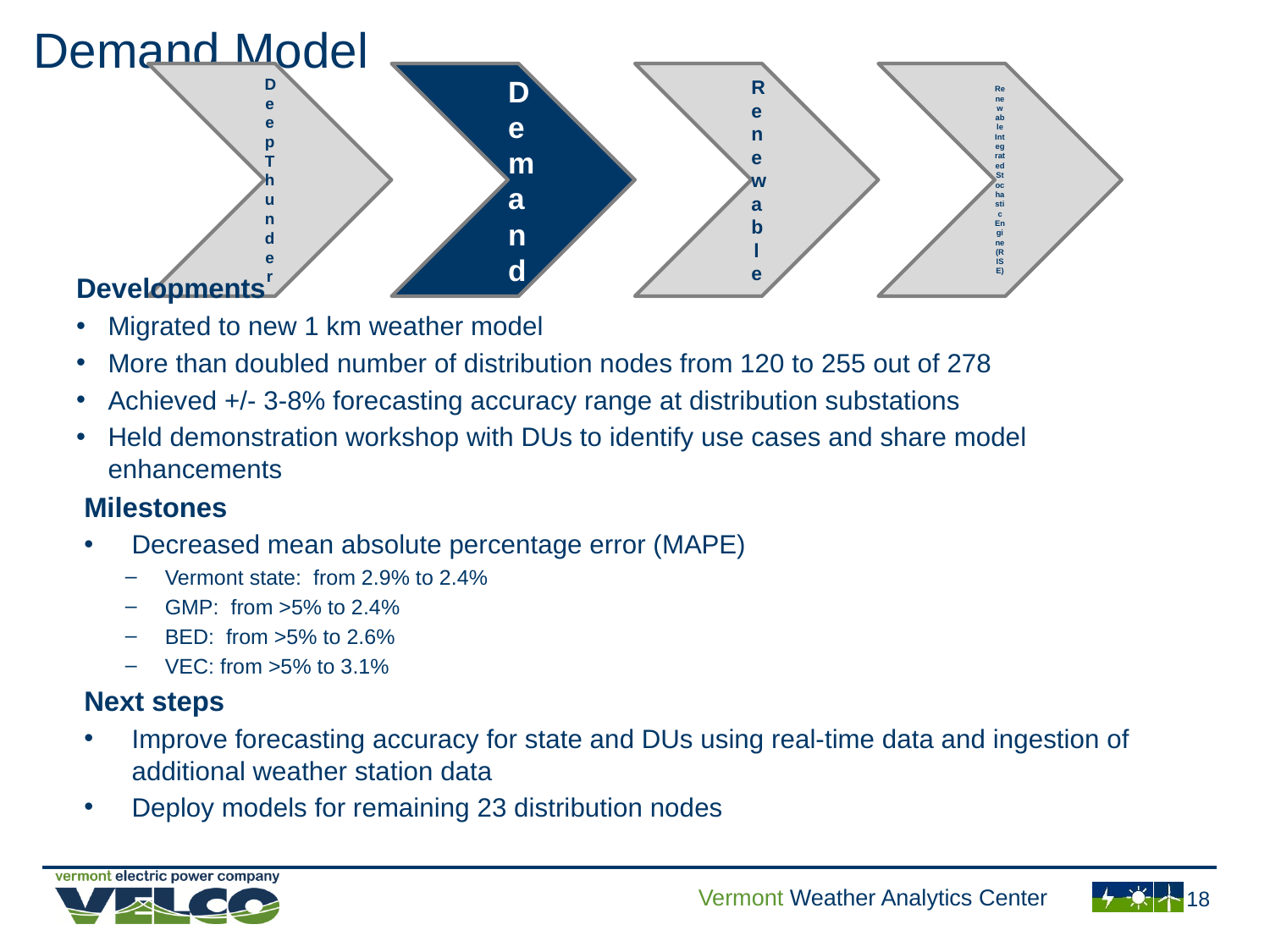

# Demand Model
Deep Thunder
Demand
Renewable
Renewable Integrated Stochastic Engine (RISE)
Developments
Migrated to new 1 km weather model
More than doubled number of distribution nodes from 120 to 255 out of 278
Achieved +/- 3-8% forecasting accuracy range at distribution substations
Held demonstration workshop with DUs to identify use cases and share model enhancements
Milestones
Decreased mean absolute percentage error (MAPE)
Vermont state:  from 2.9% to 2.4%
GMP:  from >5% to 2.4%
BED:  from >5% to 2.6%
VEC: from >5% to 3.1%
Next steps
Improve forecasting accuracy for state and DUs using real-time data and ingestion of additional weather station data
Deploy models for remaining 23 distribution nodes

18